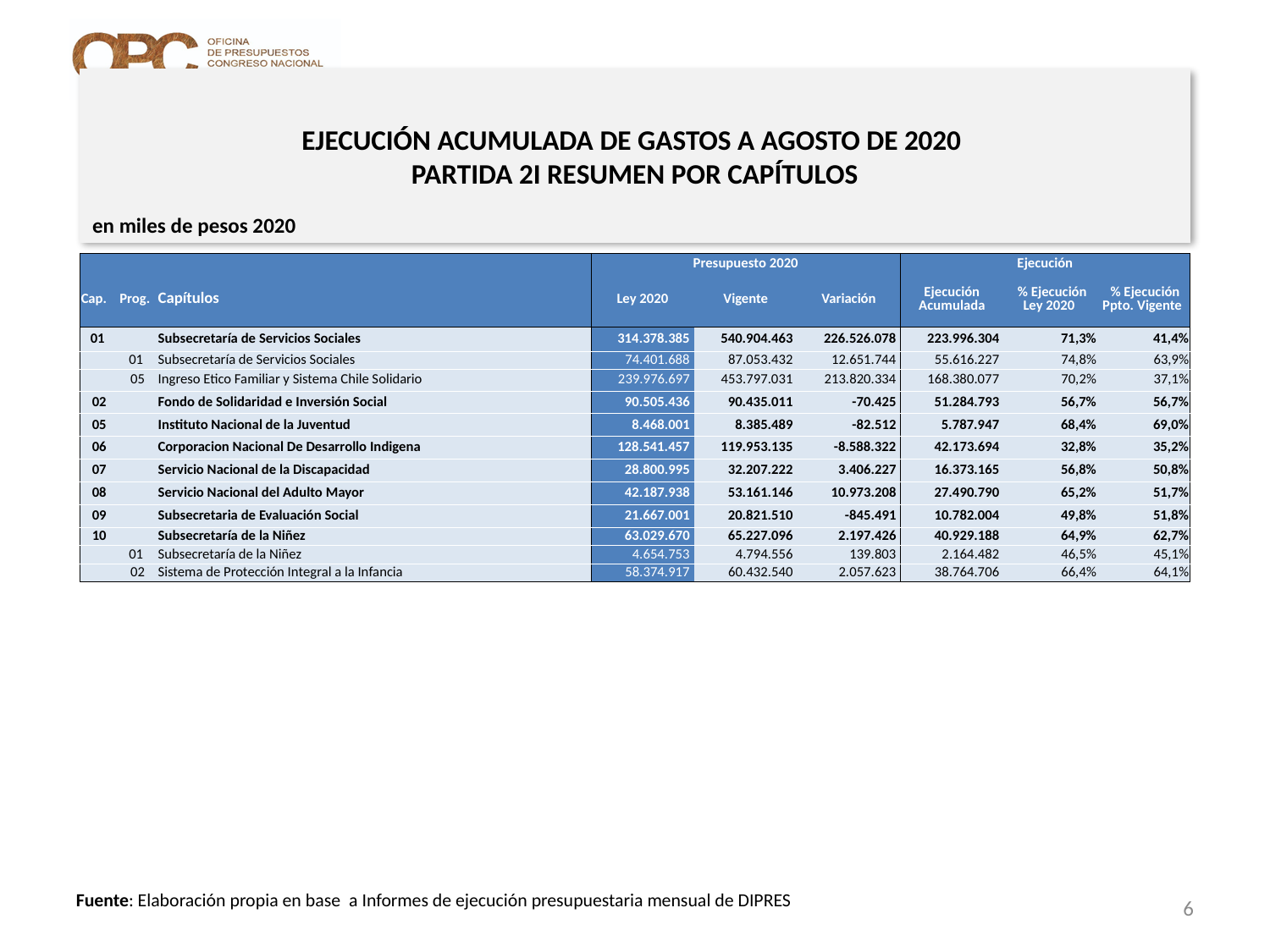

# EJECUCIÓN ACUMULADA DE GASTOS A AGOSTO DE 2020 PARTIDA 2I RESUMEN POR CAPÍTULOS
en miles de pesos 2020
|  |  |  | Presupuesto 2020 |  |  | Ejecución |  |  |
| --- | --- | --- | --- | --- | --- | --- | --- | --- |
| Cap. | Prog. | Capítulos | Ley 2020 | Vigente | Variación | Ejecución Acumulada | % Ejecución Ley 2020 | % Ejecución Ppto. Vigente |
| 01 |  | Subsecretaría de Servicios Sociales | 314.378.385 | 540.904.463 | 226.526.078 | 223.996.304 | 71,3% | 41,4% |
|  | 01 | Subsecretaría de Servicios Sociales | 74.401.688 | 87.053.432 | 12.651.744 | 55.616.227 | 74,8% | 63,9% |
|  | 05 | Ingreso Etico Familiar y Sistema Chile Solidario | 239.976.697 | 453.797.031 | 213.820.334 | 168.380.077 | 70,2% | 37,1% |
| 02 |  | Fondo de Solidaridad e Inversión Social | 90.505.436 | 90.435.011 | -70.425 | 51.284.793 | 56,7% | 56,7% |
| 05 |  | Instituto Nacional de la Juventud | 8.468.001 | 8.385.489 | -82.512 | 5.787.947 | 68,4% | 69,0% |
| 06 |  | Corporacion Nacional De Desarrollo Indigena | 128.541.457 | 119.953.135 | -8.588.322 | 42.173.694 | 32,8% | 35,2% |
| 07 |  | Servicio Nacional de la Discapacidad | 28.800.995 | 32.207.222 | 3.406.227 | 16.373.165 | 56,8% | 50,8% |
| 08 |  | Servicio Nacional del Adulto Mayor | 42.187.938 | 53.161.146 | 10.973.208 | 27.490.790 | 65,2% | 51,7% |
| 09 |  | Subsecretaria de Evaluación Social | 21.667.001 | 20.821.510 | -845.491 | 10.782.004 | 49,8% | 51,8% |
| 10 |  | Subsecretaría de la Niñez | 63.029.670 | 65.227.096 | 2.197.426 | 40.929.188 | 64,9% | 62,7% |
|  | 01 | Subsecretaría de la Niñez | 4.654.753 | 4.794.556 | 139.803 | 2.164.482 | 46,5% | 45,1% |
|  | 02 | Sistema de Protección Integral a la Infancia | 58.374.917 | 60.432.540 | 2.057.623 | 38.764.706 | 66,4% | 64,1% |
6